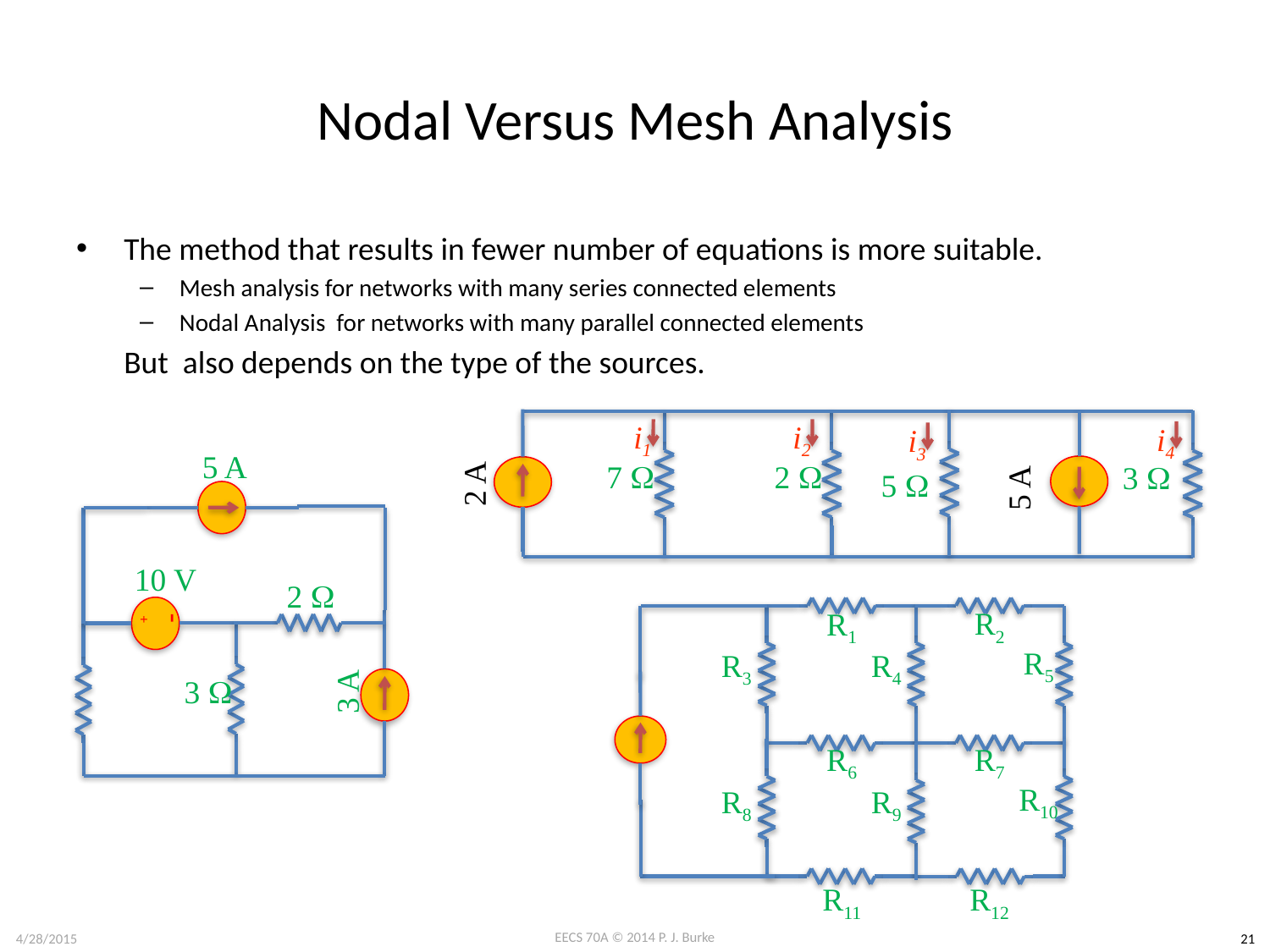

# Nodal Versus Mesh Analysis
The method that results in fewer number of equations is more suitable.
Mesh analysis for networks with many series connected elements
Nodal Analysis  for networks with many parallel connected elements
	But  also depends on the type of the sources.

i1
i2

i4
i3
7 Ω
2 Ω
3 Ω
5 Ω
5 A
2 A
5 A

2 Ω
+

-
10 V
3 A

3 Ω
R2
R1
R5
R10
R3
R8
R4
R9

R7
R6
R12
R11